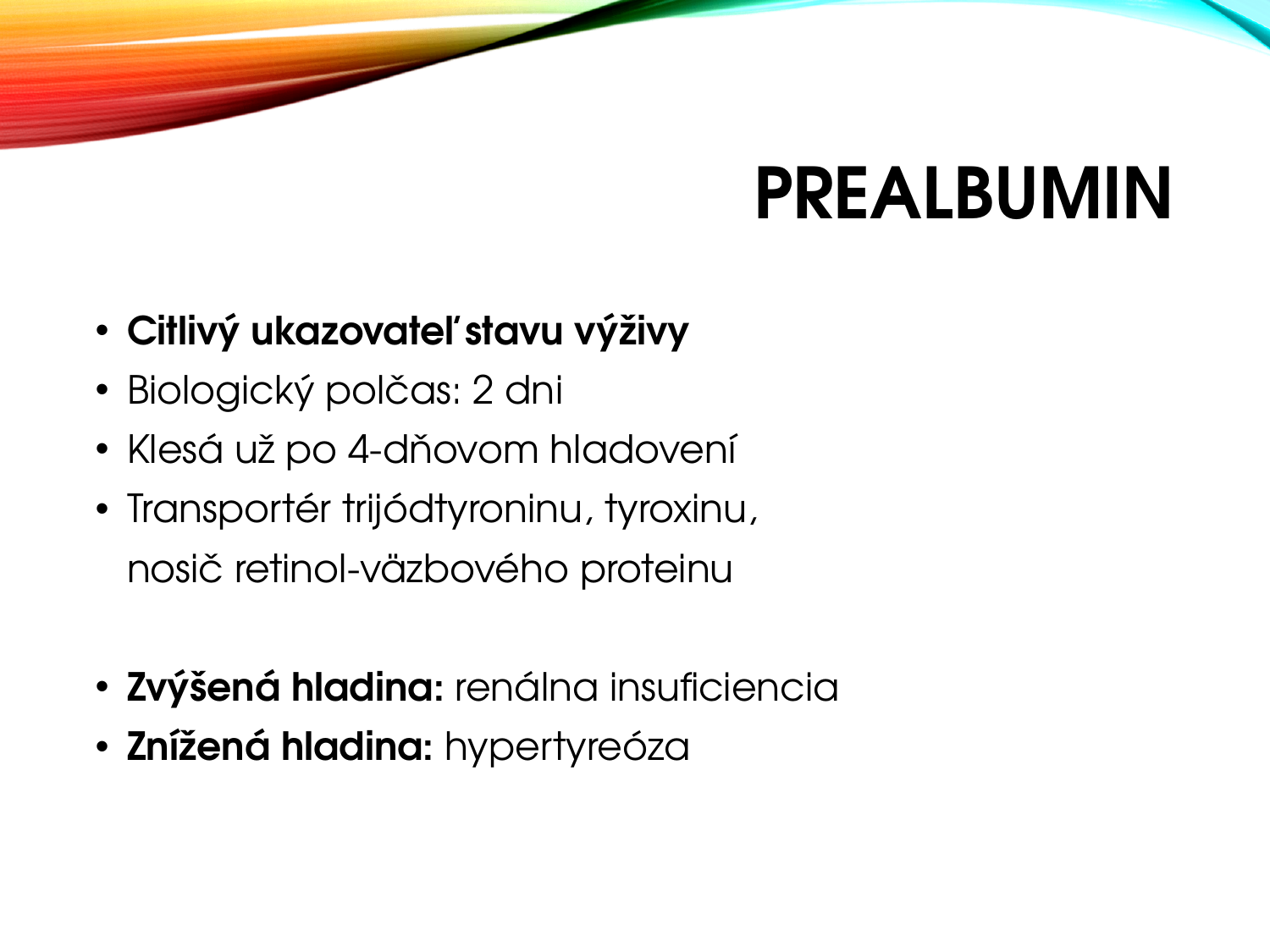

# Prealbumin
Citlivý ukazovateľ stavu výživy
Biologický polčas: 2 dni
Klesá už po 4-dňovom hladovení
Transportér trijódtyroninu, tyroxinu,
	nosič retinol-väzbového proteinu

Zvýšená hladina: renálna insuficiencia
Znížená hladina: hypertyreóza